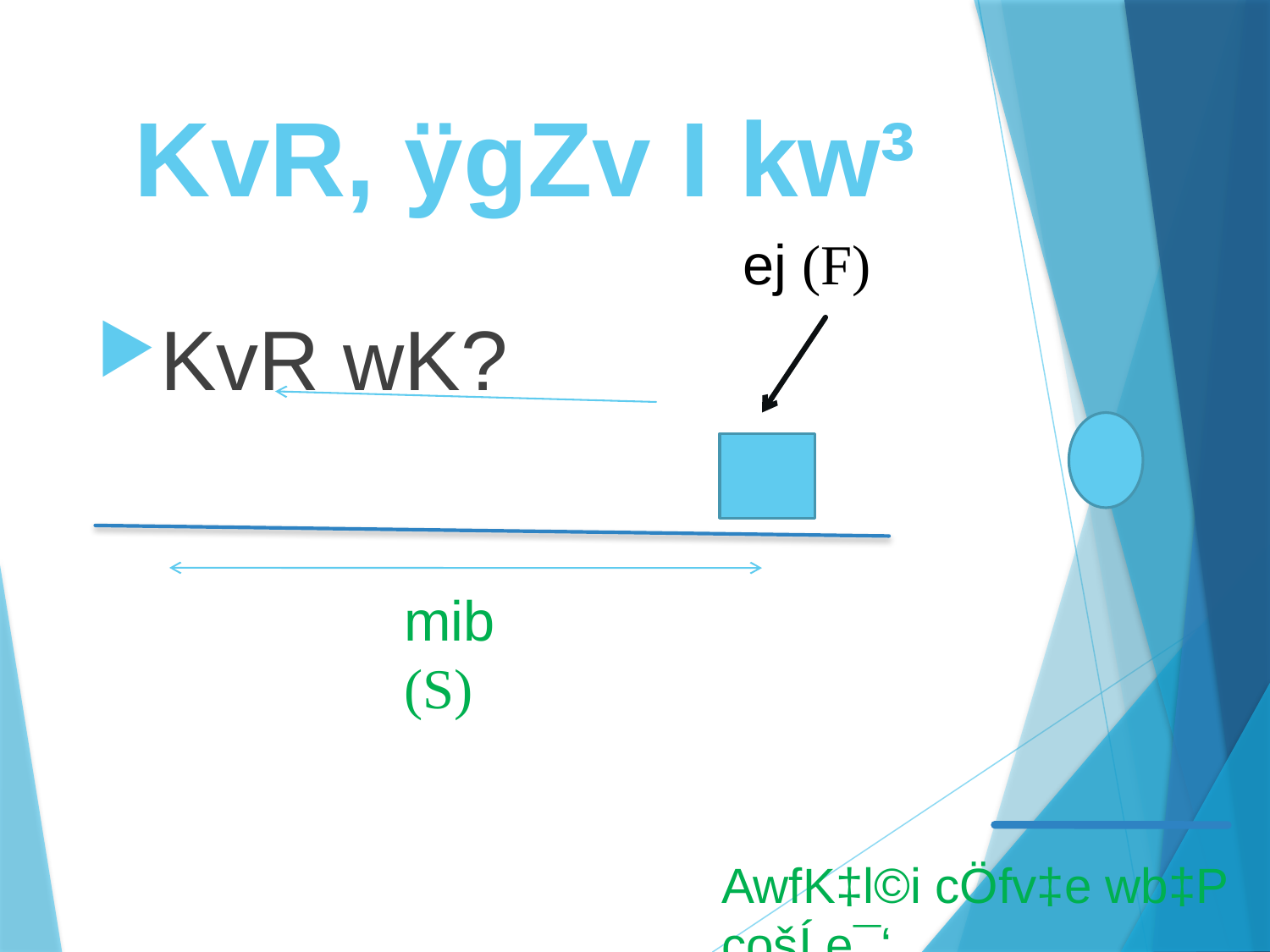

# KvR, ÿgZv I kw³
ej (F)
KvR wK?

mib (S)
AwfK‡l©i cÖfv‡e wb‡P cošÍ e¯‘